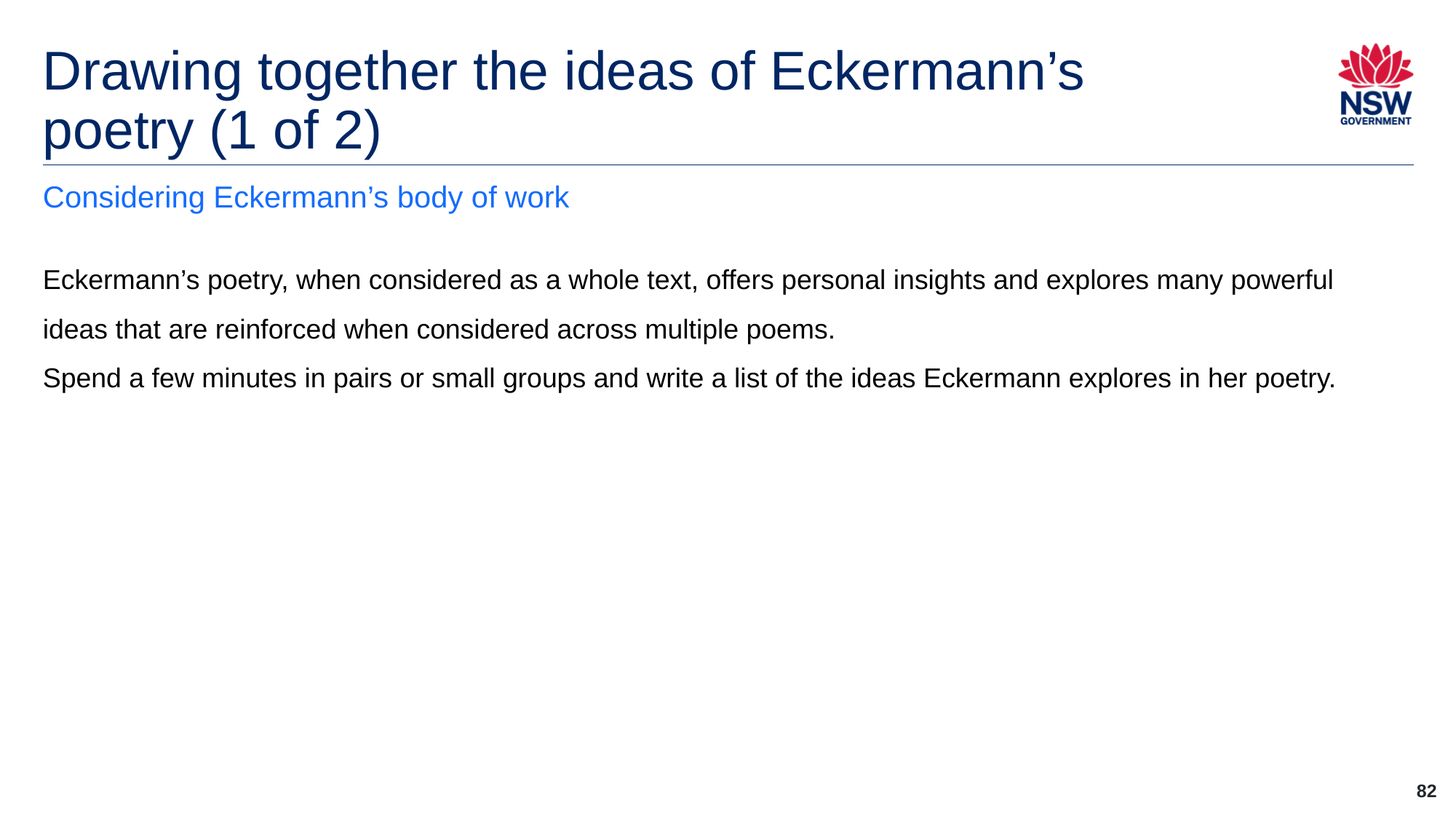

# Drawing together the ideas of Eckermann’s poetry (1 of 2)
Considering Eckermann’s body of work
Eckermann’s poetry, when considered as a whole text, offers personal insights and explores many powerful ideas that are reinforced when considered across multiple poems.
Spend a few minutes in pairs or small groups and write a list of the ideas Eckermann explores in her poetry.

82